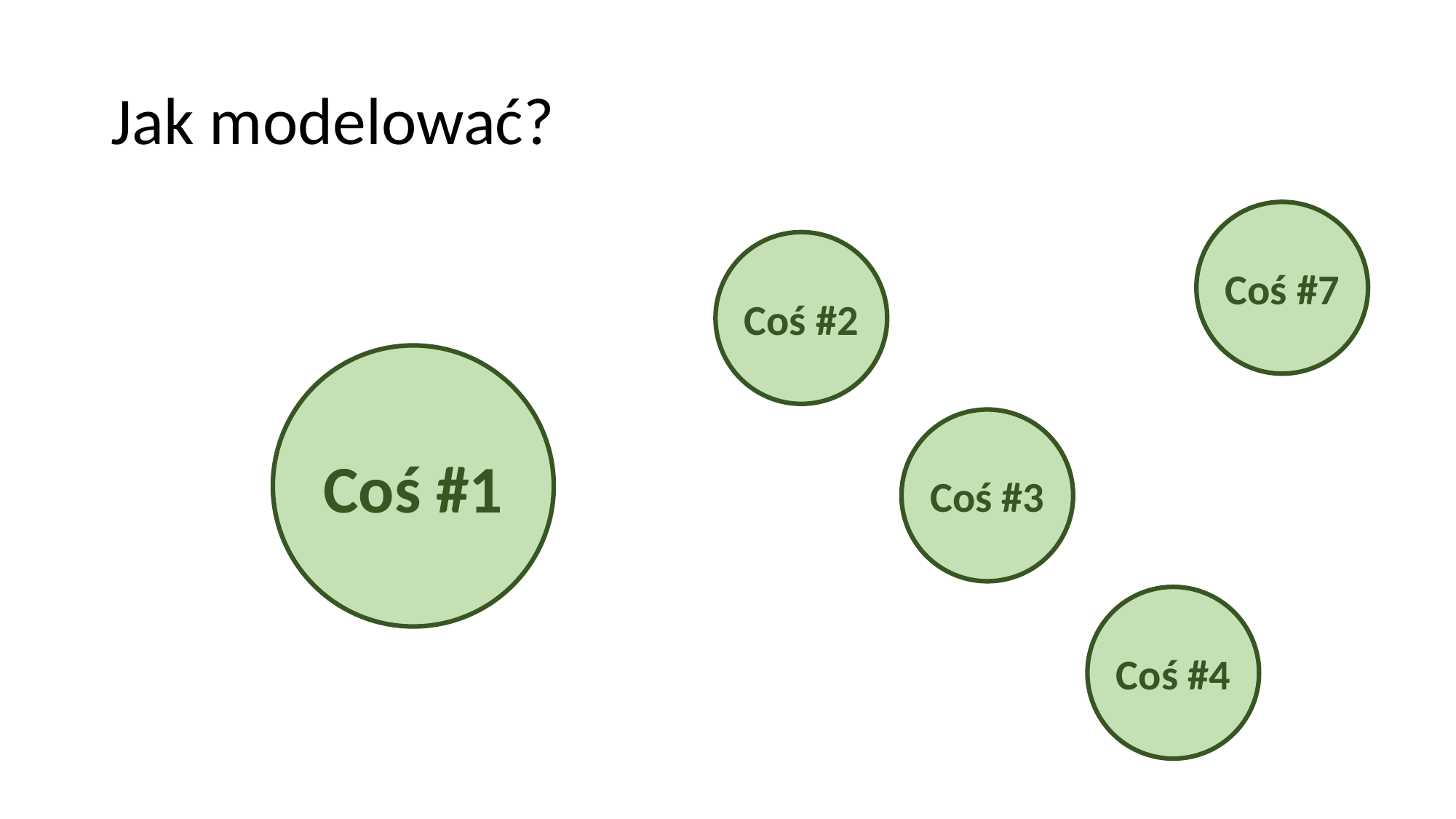

# Jak modelować?
Coś #7
Coś #2
Coś #1
Coś #3
Coś #4